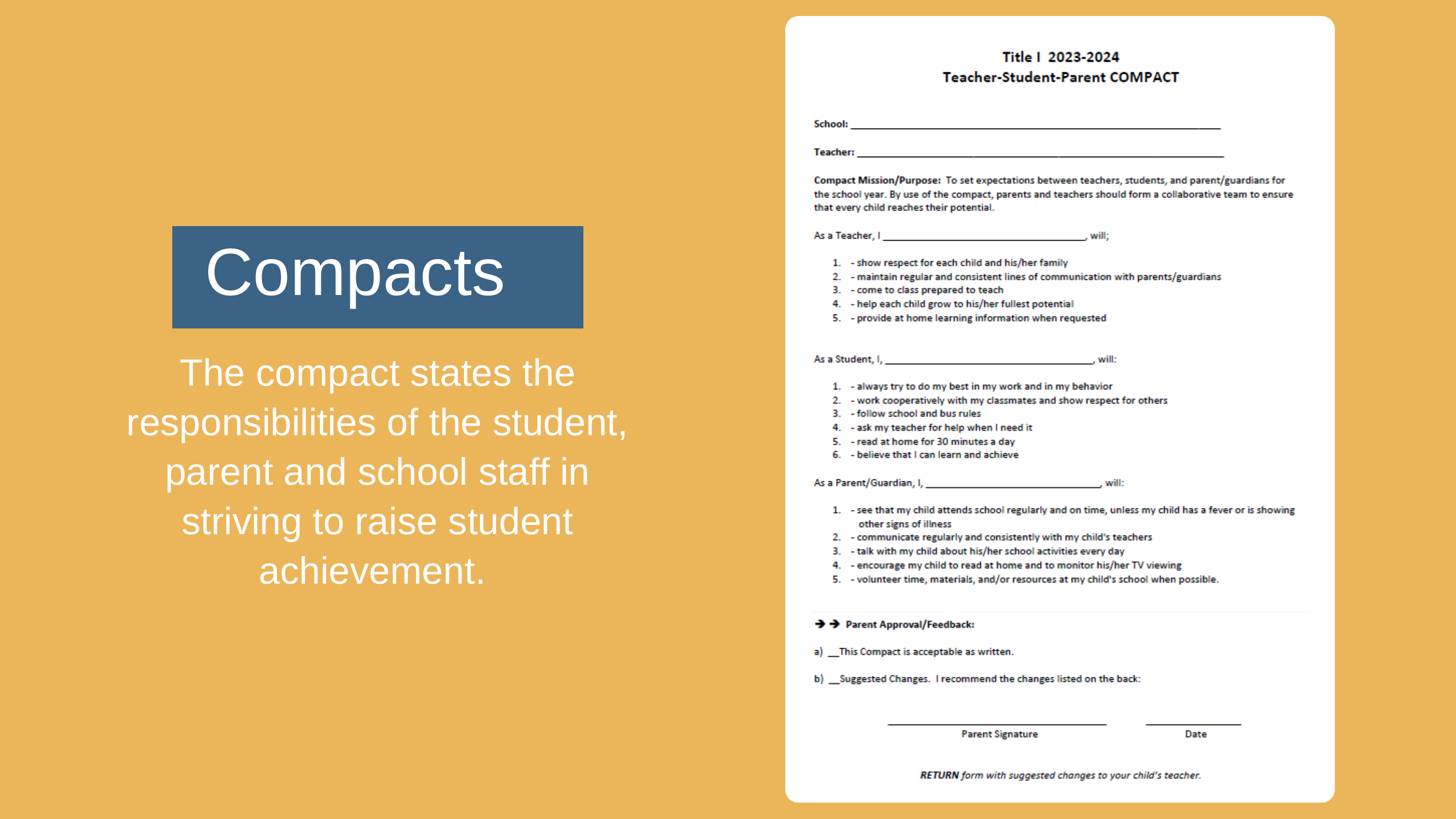

Compacts
The compact states the responsibilities of the student, parent and school staff in striving to raise student achievement.